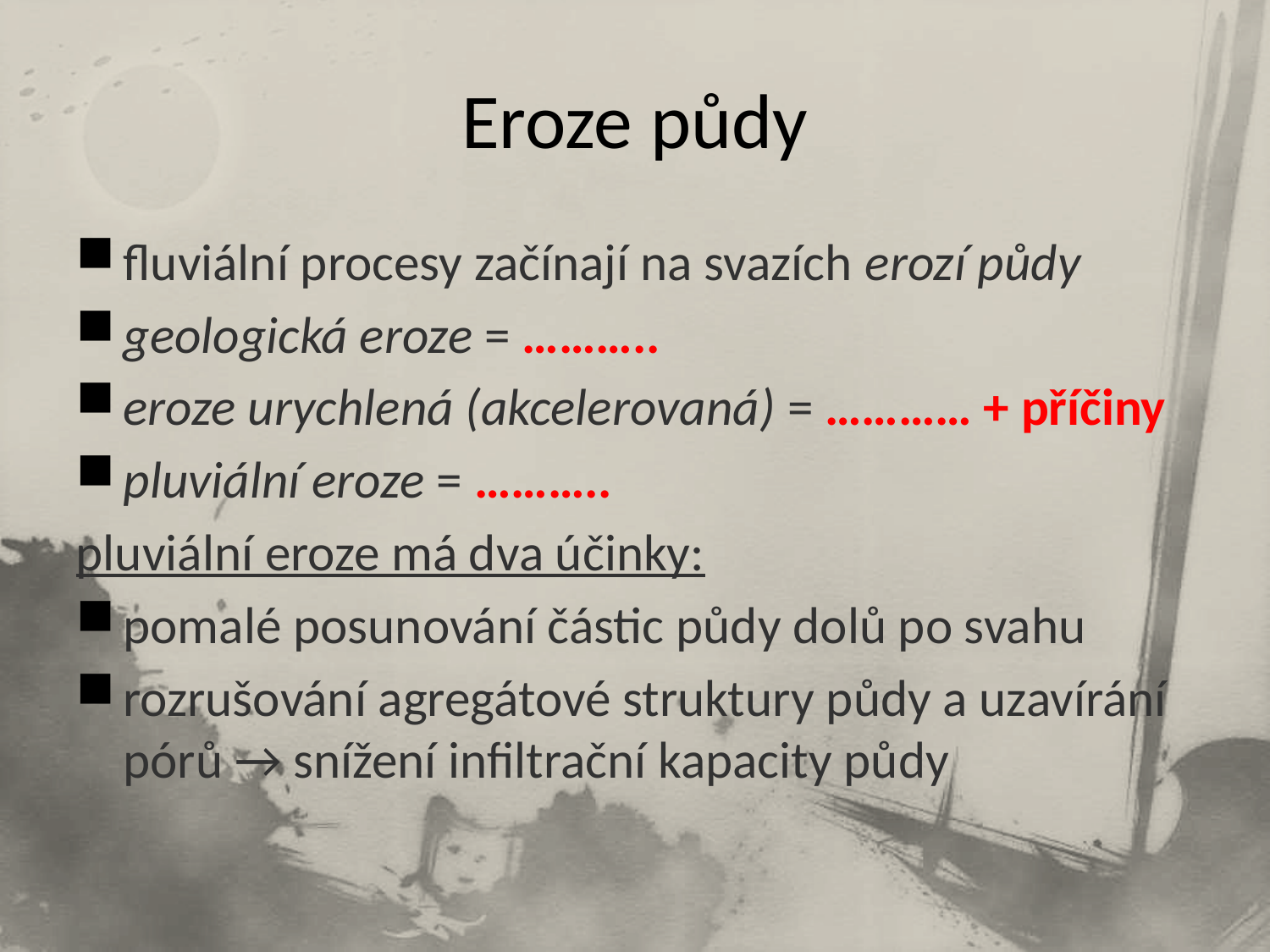

# Eroze půdy
fluviální procesy začínají na svazích erozí půdy
geologická eroze = ………..
eroze urychlená (akcelerovaná) = ………… + příčiny
pluviální eroze = ………..
pluviální eroze má dva účinky:
pomalé posunování částic půdy dolů po svahu
rozrušování agregátové struktury půdy a uzavírání pórů → snížení infiltrační kapacity půdy